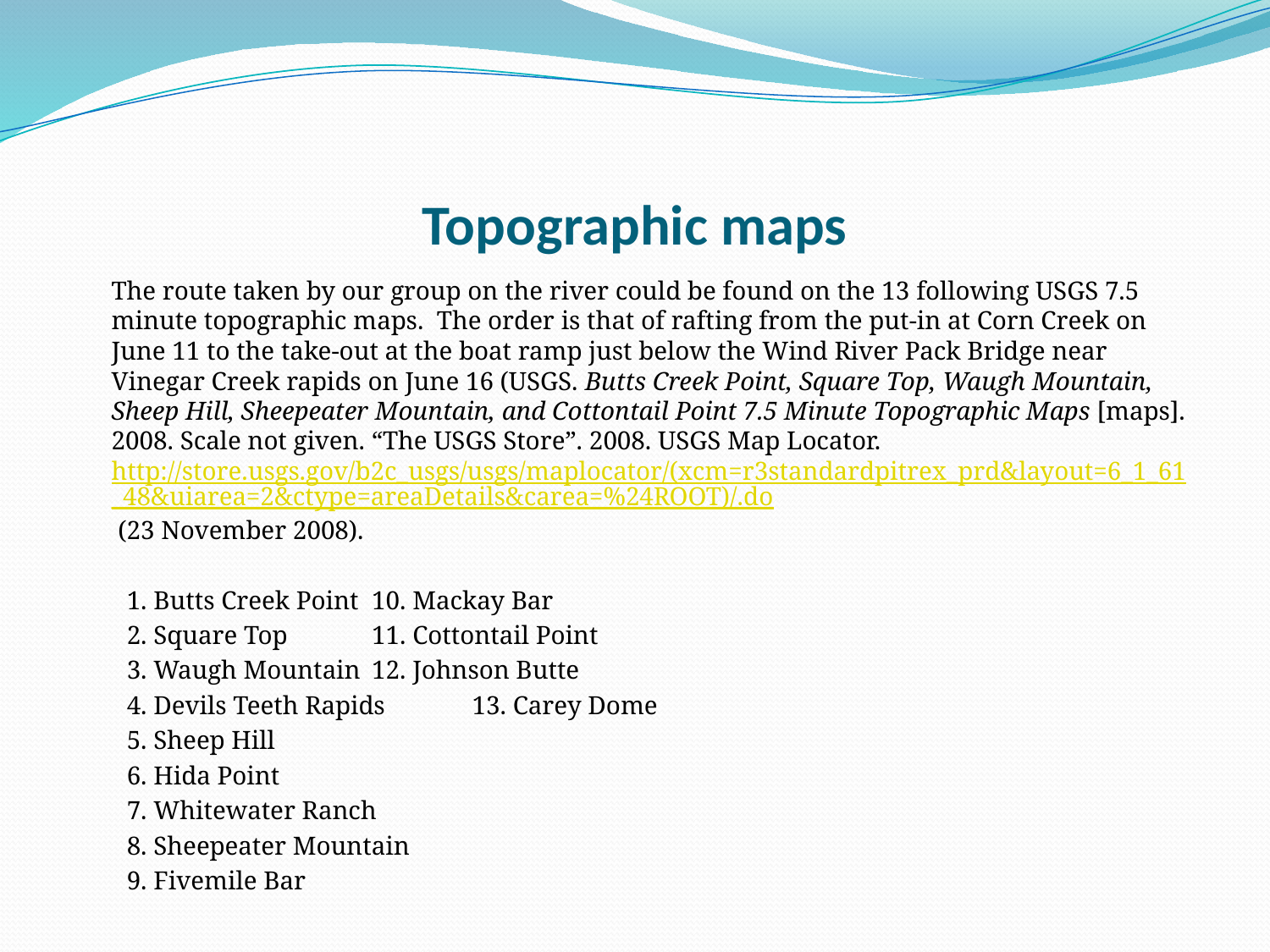

# Topographic maps
	The route taken by our group on the river could be found on the 13 following USGS 7.5 minute topographic maps.  The order is that of rafting from the put-in at Corn Creek on June 11 to the take-out at the boat ramp just below the Wind River Pack Bridge near Vinegar Creek rapids on June 16 (USGS. Butts Creek Point, Square Top, Waugh Mountain, Sheep Hill, Sheepeater Mountain, and Cottontail Point 7.5 Minute Topographic Maps [maps]. 2008. Scale not given. “The USGS Store”. 2008. USGS Map Locator. http://store.usgs.gov/b2c_usgs/usgs/maplocator/(xcm=r3standardpitrex_prd&layout=6_1_61_48&uiarea=2&ctype=areaDetails&carea=%24ROOT)/.do (23 November 2008).

1. Butts Creek Point			10. Mackay Bar
2. Square Top				11. Cottontail Point
3. Waugh Mountain			12. Johnson Butte
4. Devils Teeth Rapids			13. Carey Dome
5. Sheep Hill
6. Hida Point
7. Whitewater Ranch
8. Sheepeater Mountain
9. Fivemile Bar